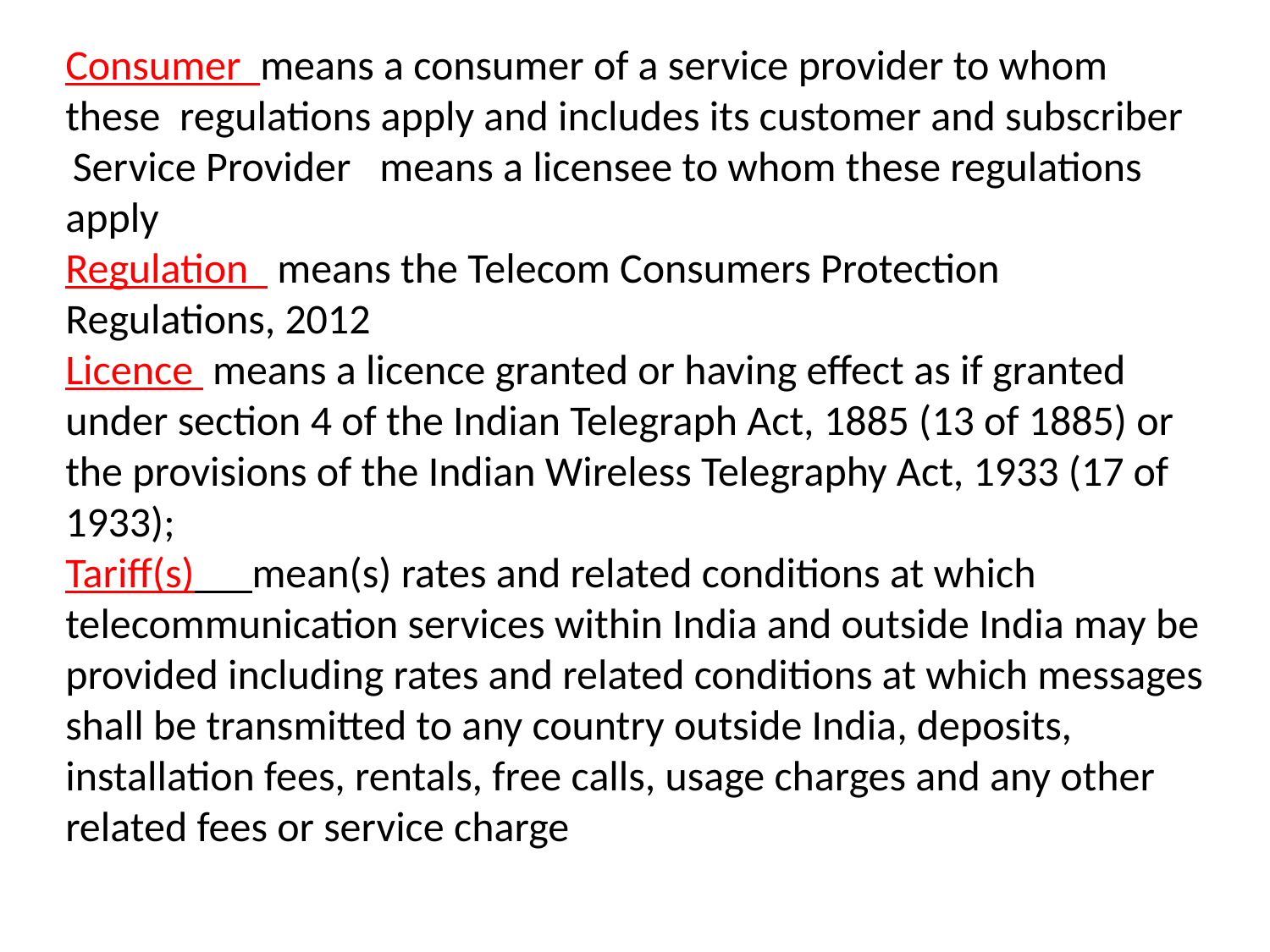

Consumer  means a consumer of a service provider to whom these  regulations apply and includes its customer and subscriber
 Service Provider   means a licensee to whom these regulations apply
Regulation   means the Telecom Consumers Protection Regulations, 2012
Licence  means a licence granted or having effect as if granted under section 4 of the Indian Telegraph Act, 1885 (13 of 1885) or the provisions of the Indian Wireless Telegraphy Act, 1933 (17 of 1933);
Tariff(s)      mean(s) rates and related conditions at which telecommunication services within India and outside India may be provided including rates and related conditions at which messages shall be transmitted to any country outside India, deposits, installation fees, rentals, free calls, usage charges and any other related fees or service charge